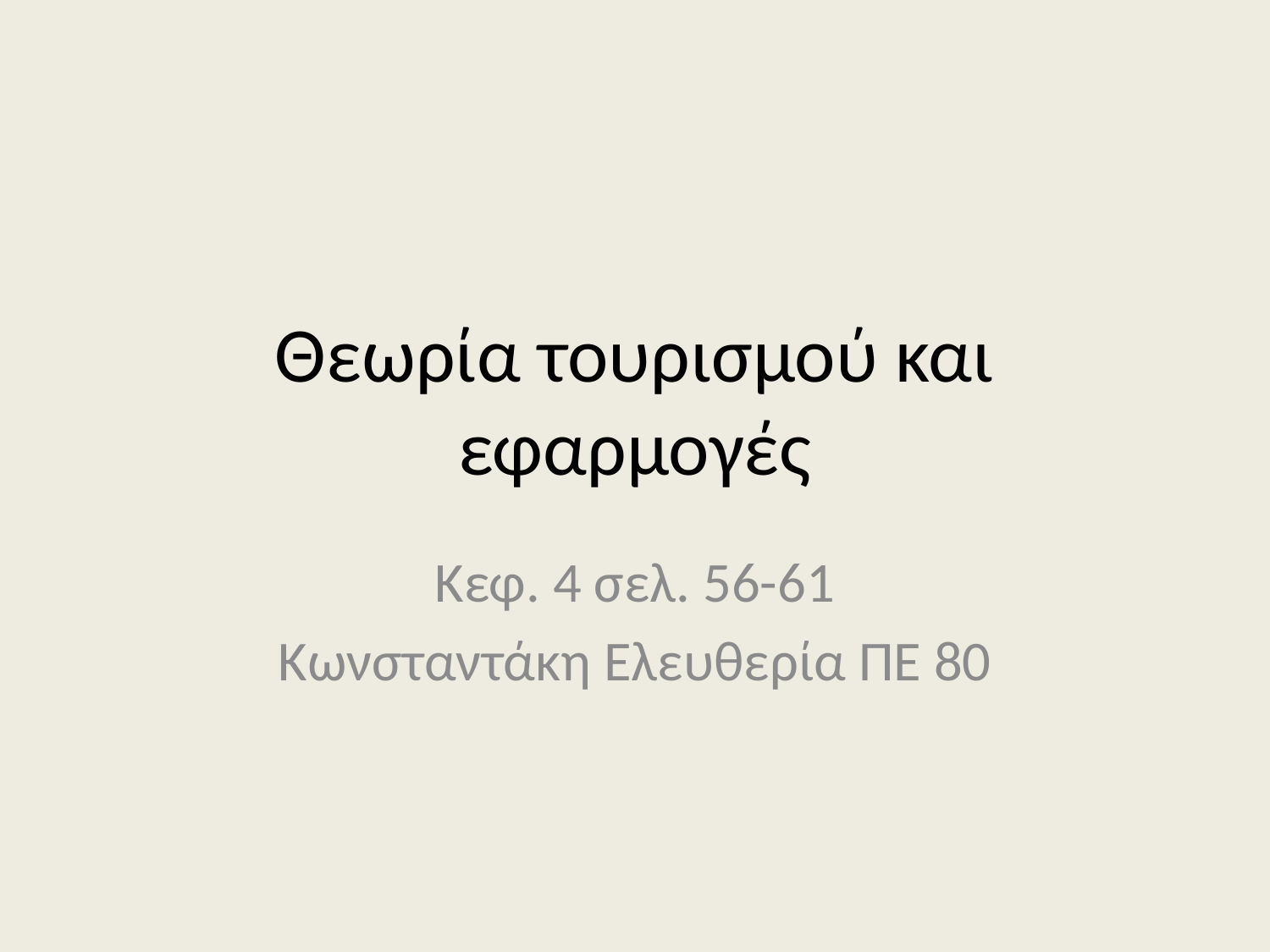

# Θεωρία τουρισμού και εφαρμογές
Κεφ. 4 σελ. 56-61
Κωνσταντάκη Ελευθερία ΠΕ 80